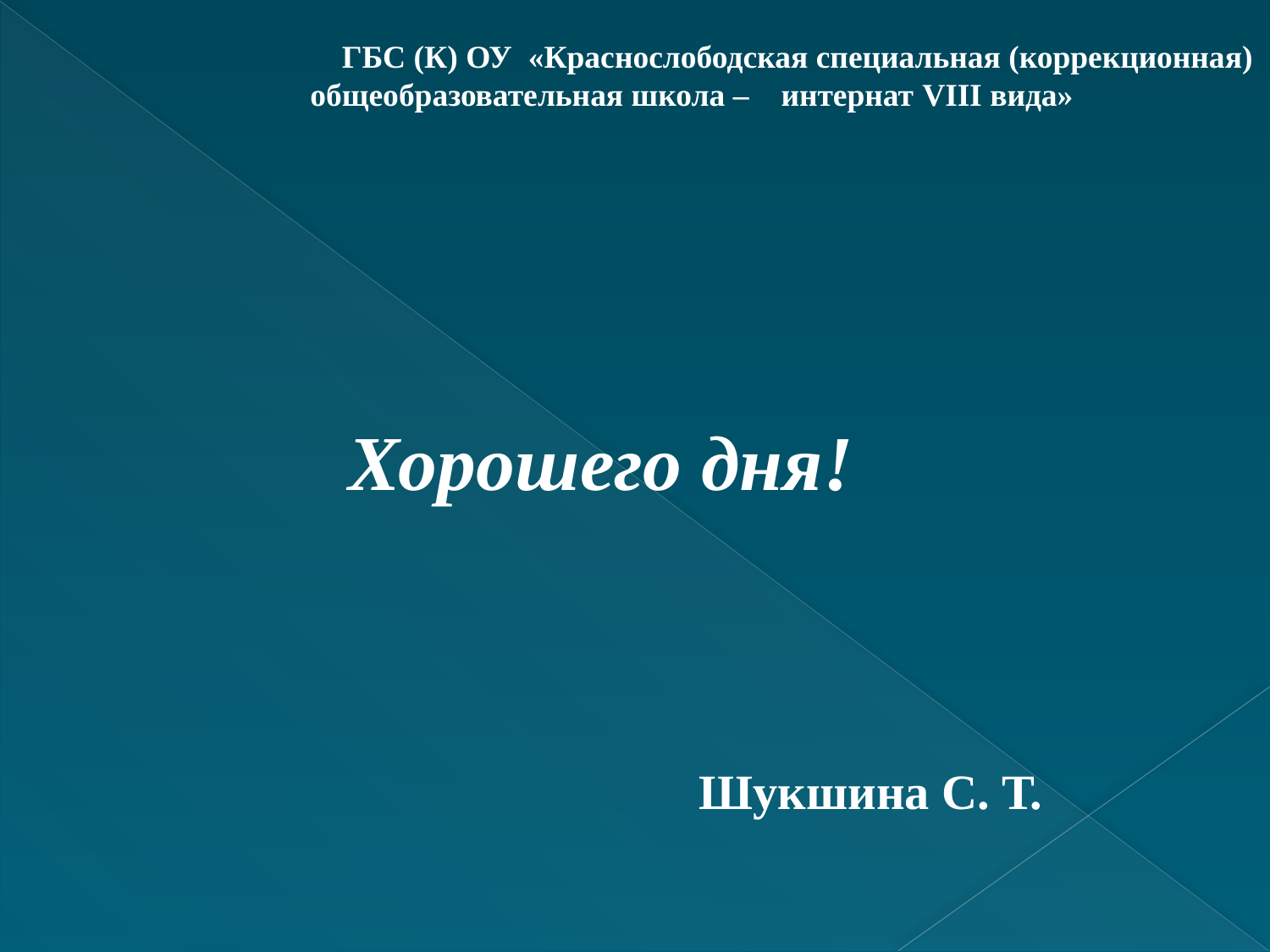

ГБС (К) ОУ  «Краснослободская специальная (коррекционная) общеобразовательная школа –    интернат VIII вида»

Хорошего дня!
Шукшина С. Т.